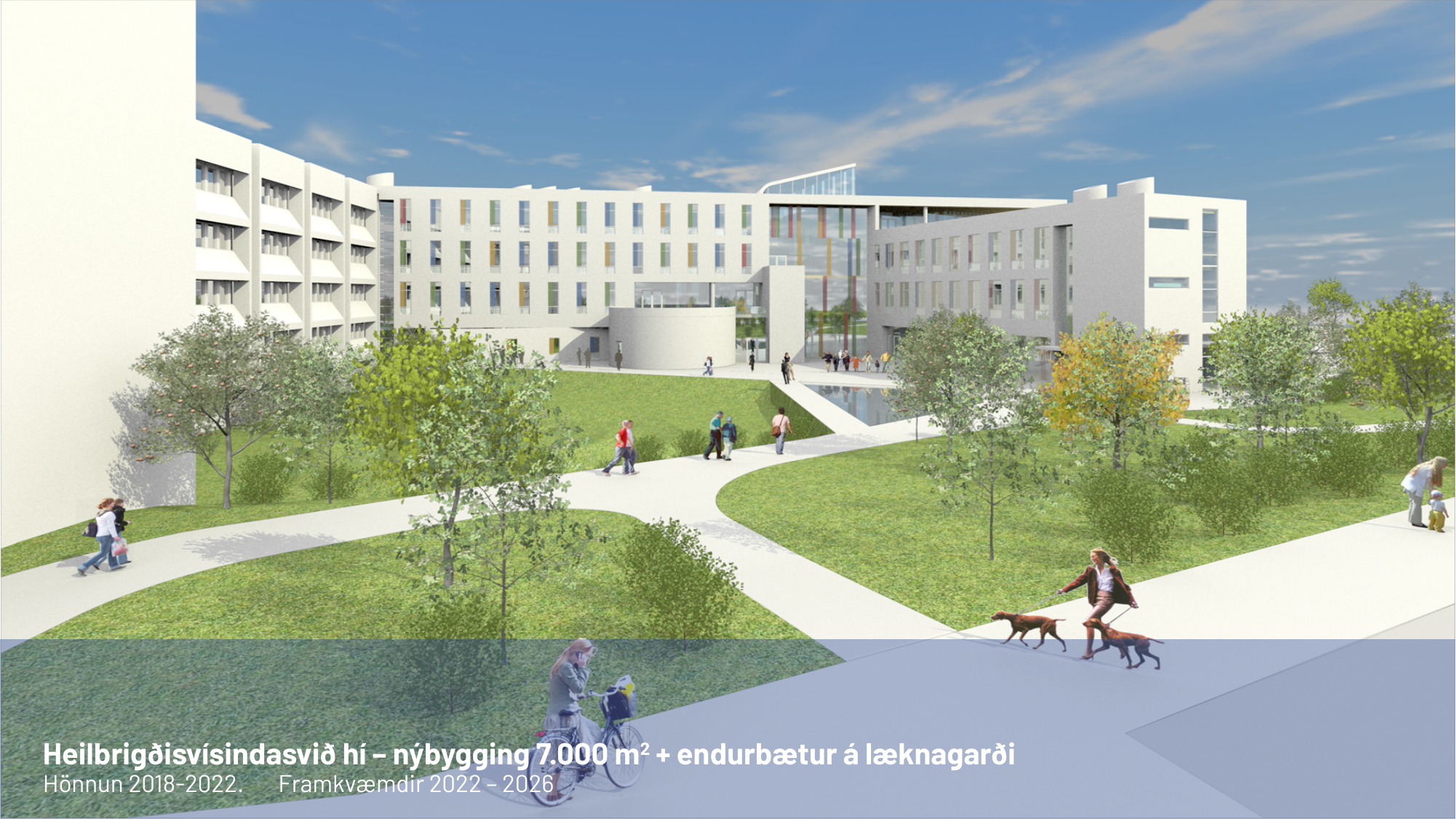

Heilbrigðisvísindasvið hí – nýbygging 7.000 m2 + endurbætur á læknagarði
Hönnun 2018-2022.       Framkvæmdir 2022 – 2026